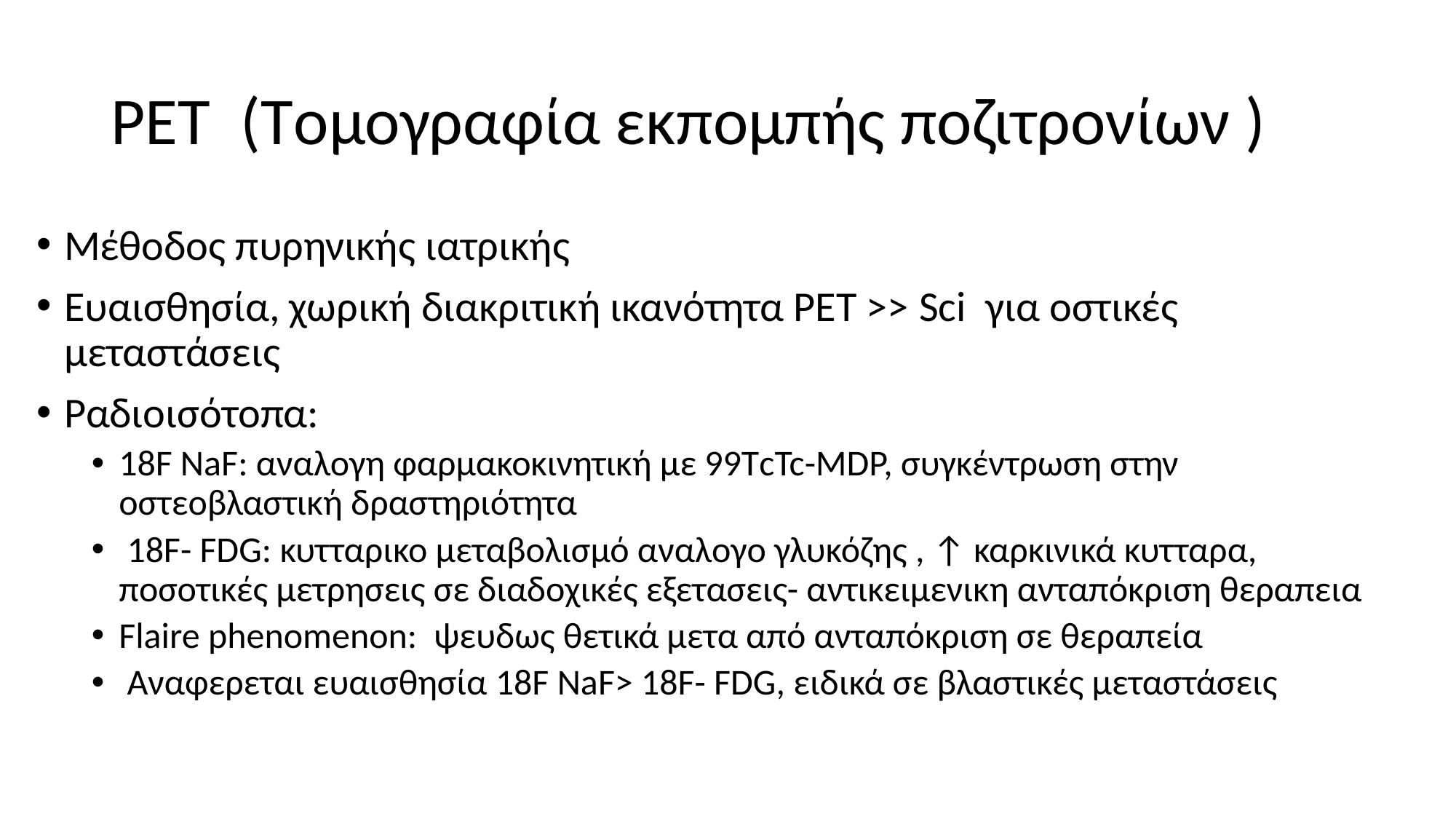

# PET  (Tομογραφία εκπομπής ποζιτρονίων )
Μέθοδος πυρηνικής ιατρικής
Eυαισθησία, χωρική διακριτική ικανότητα ΡΕΤ >> Sci  για οστικές μεταστάσεις
Ραδιοισότοπα:
18F NaF: αναλογη φαρμακοκινητική με 99ΤcTc-MDP, συγκέντρωση στην οστεοβλαστική δραστηριότητα
 18F- FDG: κυτταρικο μεταβολισμό αναλογο γλυκόζης , ↑ καρκινικά κυτταρα,  ποσοτικές μετρησεις σε διαδοχικές εξετασεις- αντικειμενικη ανταπόκριση θεραπεια
Flaire phenomenon:  ψευδως θετικά μετα από ανταπόκριση σε θεραπεία
 Αναφερεται ευαισθησία 18F NaF> 18F- FDG, ειδικά σε βλαστικές μεταστάσεις